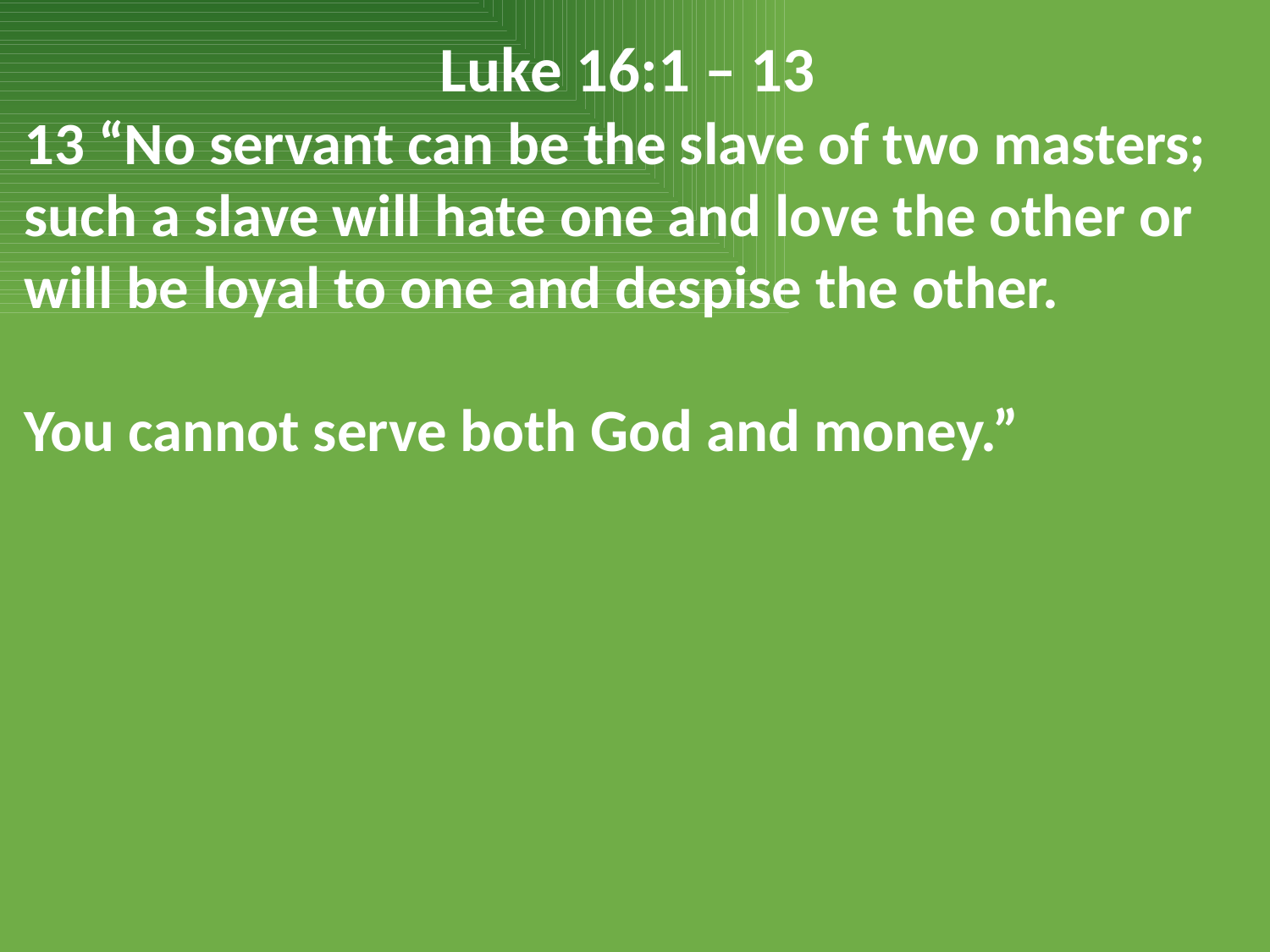

Luke 16:1 – 13
13 “No servant can be the slave of two masters; such a slave will hate one and love the other or will be loyal to one and despise the other.

You cannot serve both God and money.”